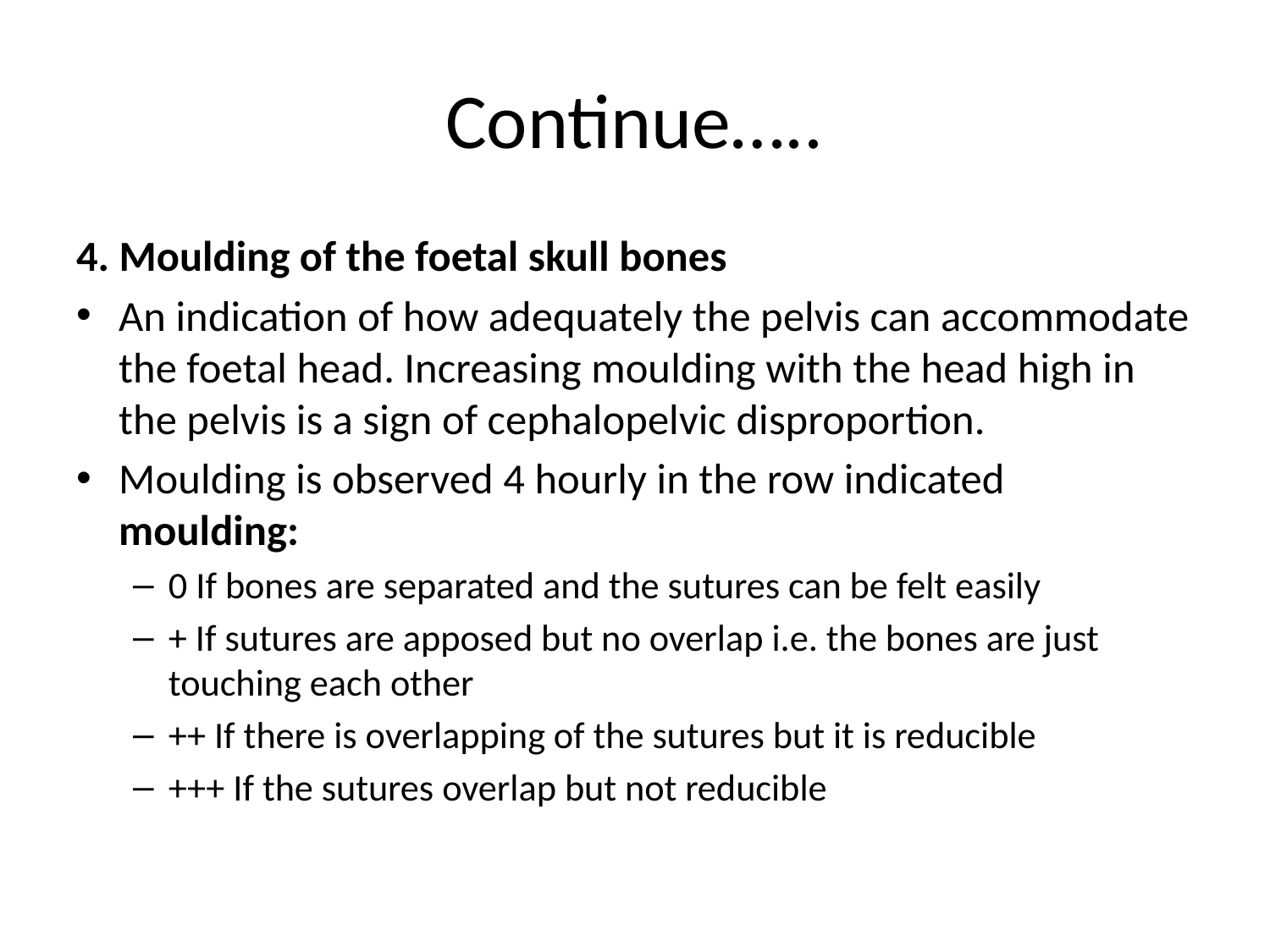

# Continue…..
4. Moulding of the foetal skull bones
An indication of how adequately the pelvis can accommodate the foetal head. Increasing moulding with the head high in the pelvis is a sign of cephalopelvic disproportion.
Moulding is observed 4 hourly in the row indicated moulding:
0 If bones are separated and the sutures can be felt easily
+ If sutures are apposed but no overlap i.e. the bones are just touching each other
++ If there is overlapping of the sutures but it is reducible
+++ If the sutures overlap but not reducible